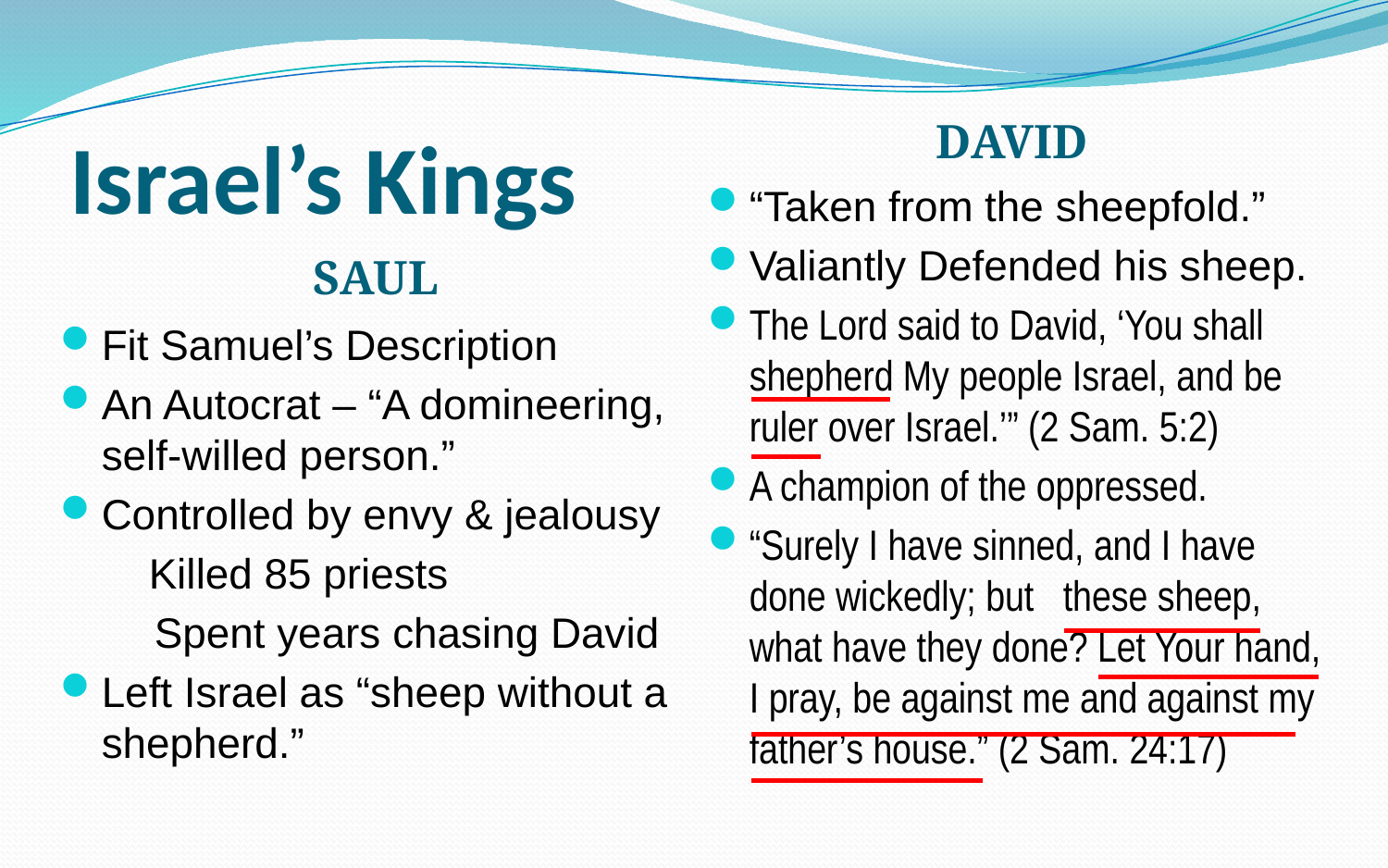

# Israel’s Kings
DAVID
“Taken from the sheepfold.”
Valiantly Defended his sheep.
The Lord said to David, ‘You shall shepherd My people Israel, and be ruler over Israel.’” (2 Sam. 5:2)
A champion of the oppressed.
“Surely I have sinned, and I have done wickedly; but   these sheep, what have they done? Let Your hand, I pray, be against me and against my father’s house.” (2 Sam. 24:17)

SAUL
Fit Samuel’s Description
An Autocrat – “A domineering, self-willed person.”
Controlled by envy & jealousy
	    Killed 85 priests
        Spent years chasing David
Left Israel as “sheep without a shepherd.”